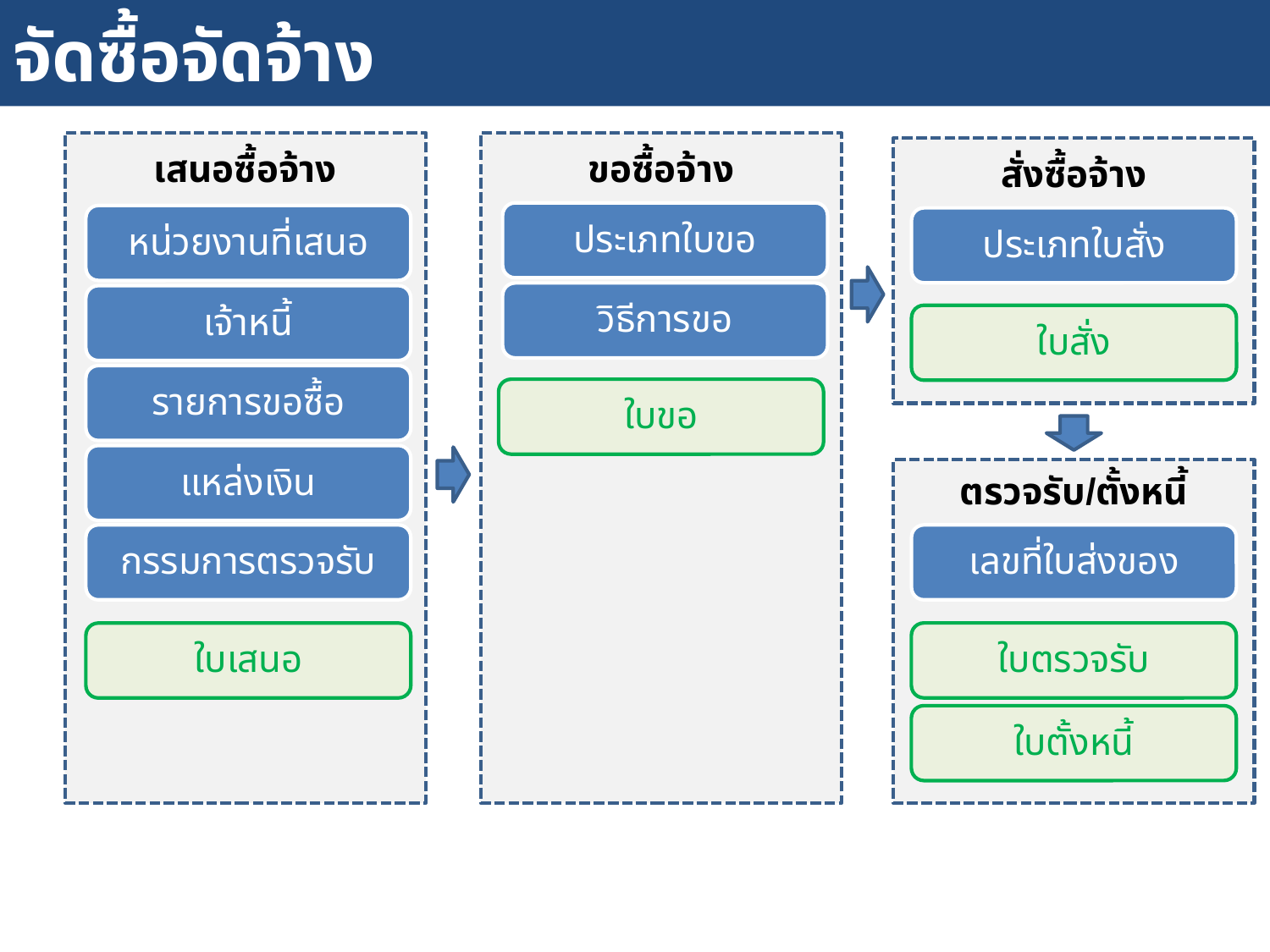

# จัดซื้อจัดจ้าง

เสนอซื้อจ้าง

ขอซื้อจ้าง
สั่งซื้อจ้าง

ประเภทใบขอ

หน่วยงานที่เสนอ

ประเภทใบสั่ง

วิธีการขอ

เจ้าหนี้

ใบสั่ง

รายการขอซื้อ

ใบขอ

แหล่งเงิน

ตรวจรับ/ตั้งหนี้

กรรมการตรวจรับ

เลขที่ใบส่งของ

ใบตรวจรับ

ใบเสนอ

ใบตั้งหนี้